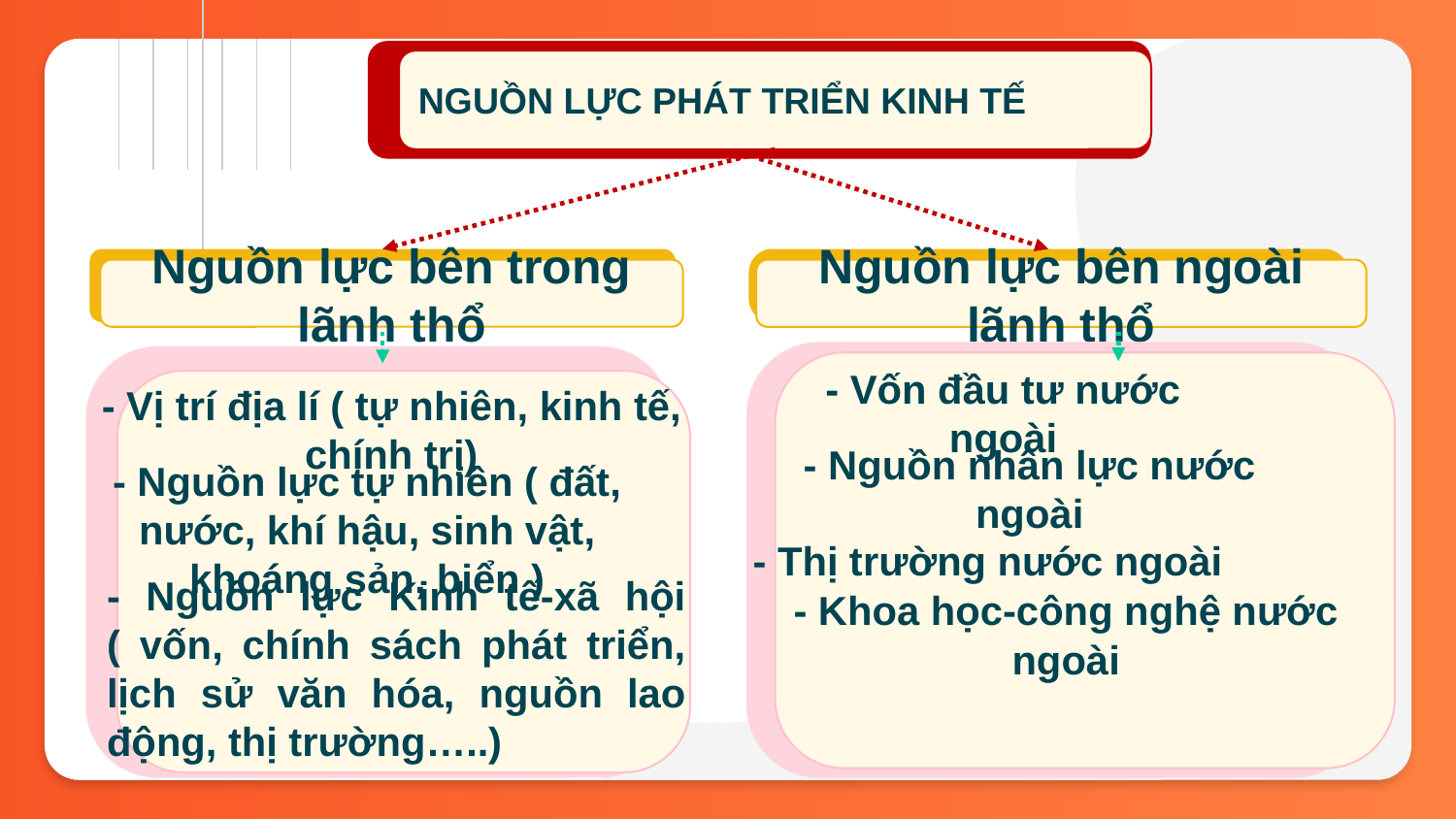

NGUỒN LỰC PHÁT TRIỂN KINH TẾ

Nguồn lực bên trong lãnh thổ

Nguồn lực bên ngoài lãnh thổ

- Vốn đầu tư nước ngoài
- Vị trí địa lí ( tự nhiên, kinh tế, chính trị)
- Nguồn nhân lực nước ngoài
- Nguồn lực tự nhiên ( đất, nước, khí hậu, sinh vật, khoáng sản, biển )
- Thị trường nước ngoài
- Khoa học-công nghệ nước ngoài
- Nguồn lực Kinh tế-xã hội ( vốn, chính sách phát triển, lịch sử văn hóa, nguồn lao động, thị trường…..)